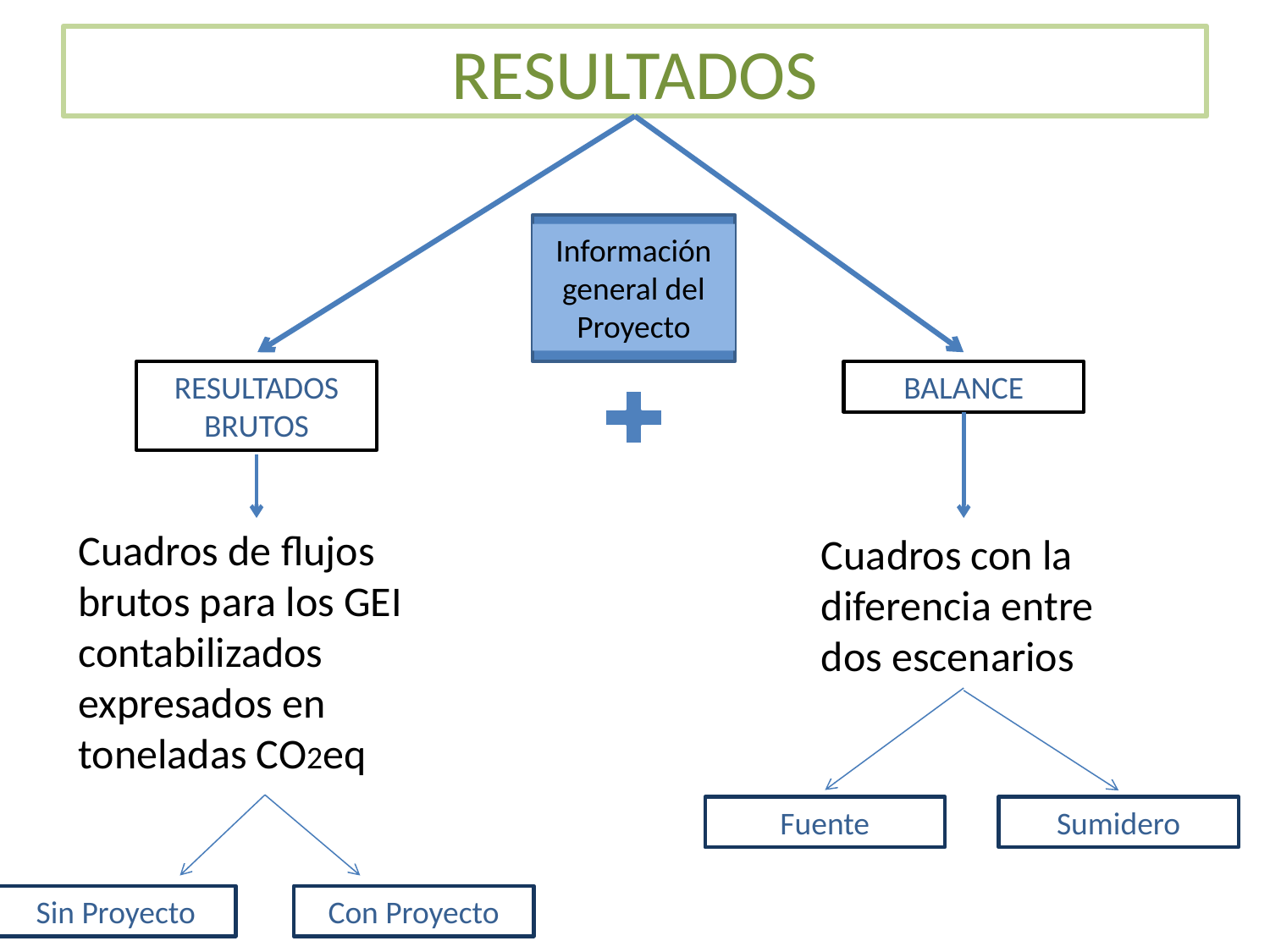

# RESULTADOS

Información general del Proyecto
RESULTADOS BRUTOS
BALANCE

Cuadros de flujos brutos para los GEI contabilizados expresados en toneladas CO2eq
Cuadros con la diferencia entre dos escenarios
Fuente
Sumidero
Sin Proyecto
Con Proyecto